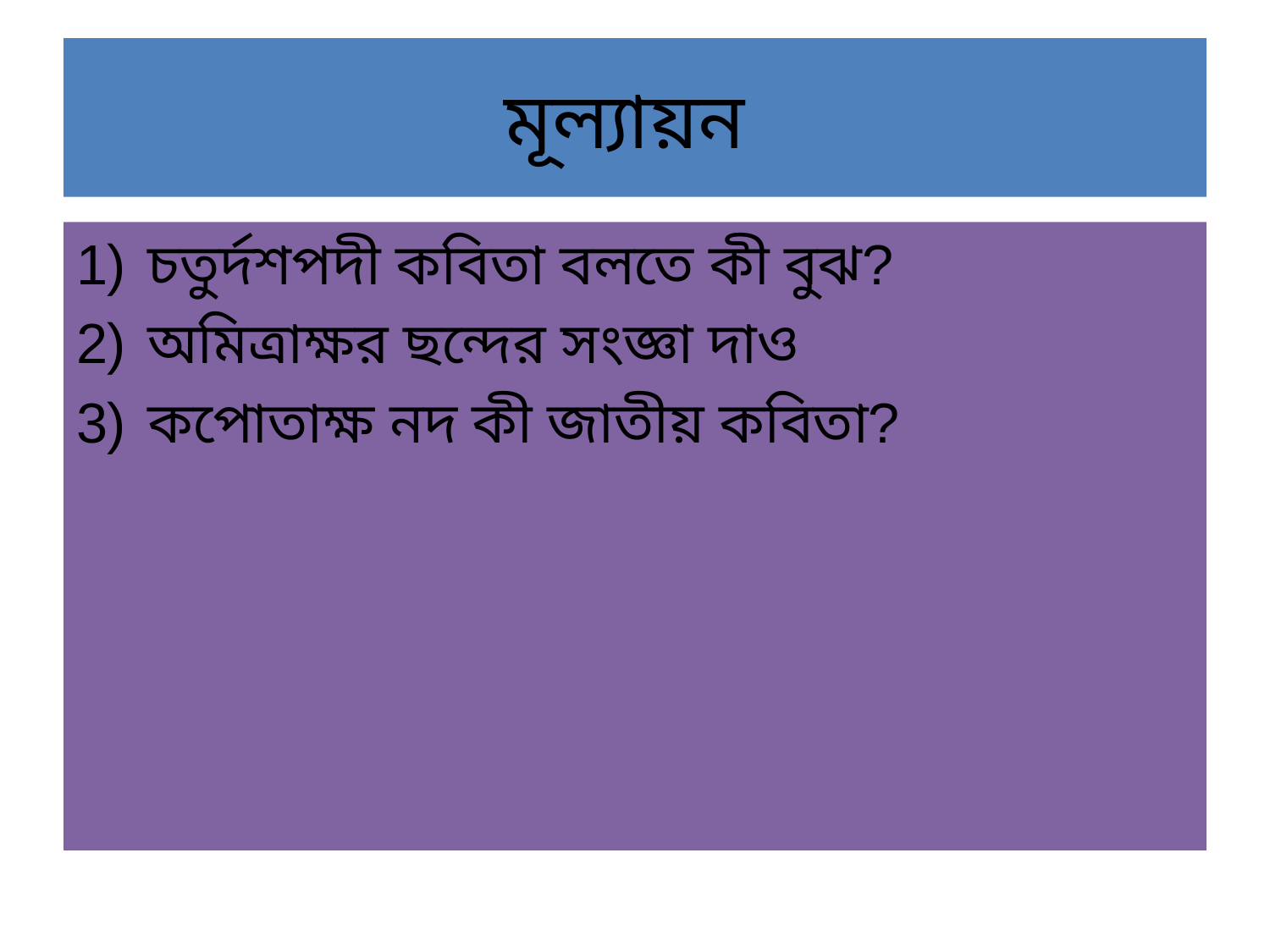

# মূল্যায়ন
চতুর্দশপদী কবিতা বলতে কী বুঝ?
অমিত্রাক্ষর ছন্দের সংজ্ঞা দাও
কপোতাক্ষ নদ কী জাতীয় কবিতা?